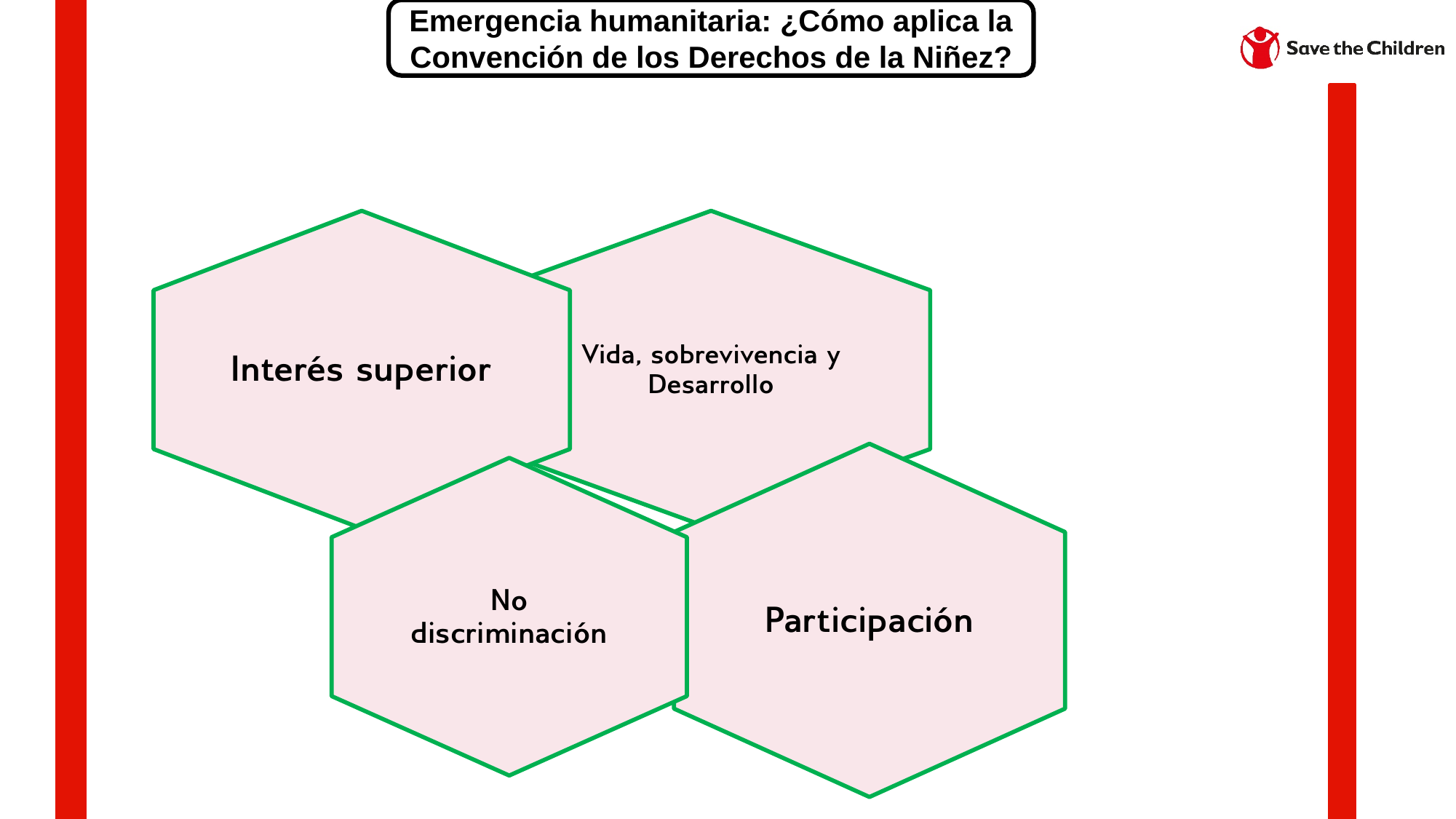

Emergencia humanitaria: ¿Cómo aplica la Convención de los Derechos de la Niñez?
Vida, sobrevivencia y Desarrollo
Interés superior
Participación
No discriminación